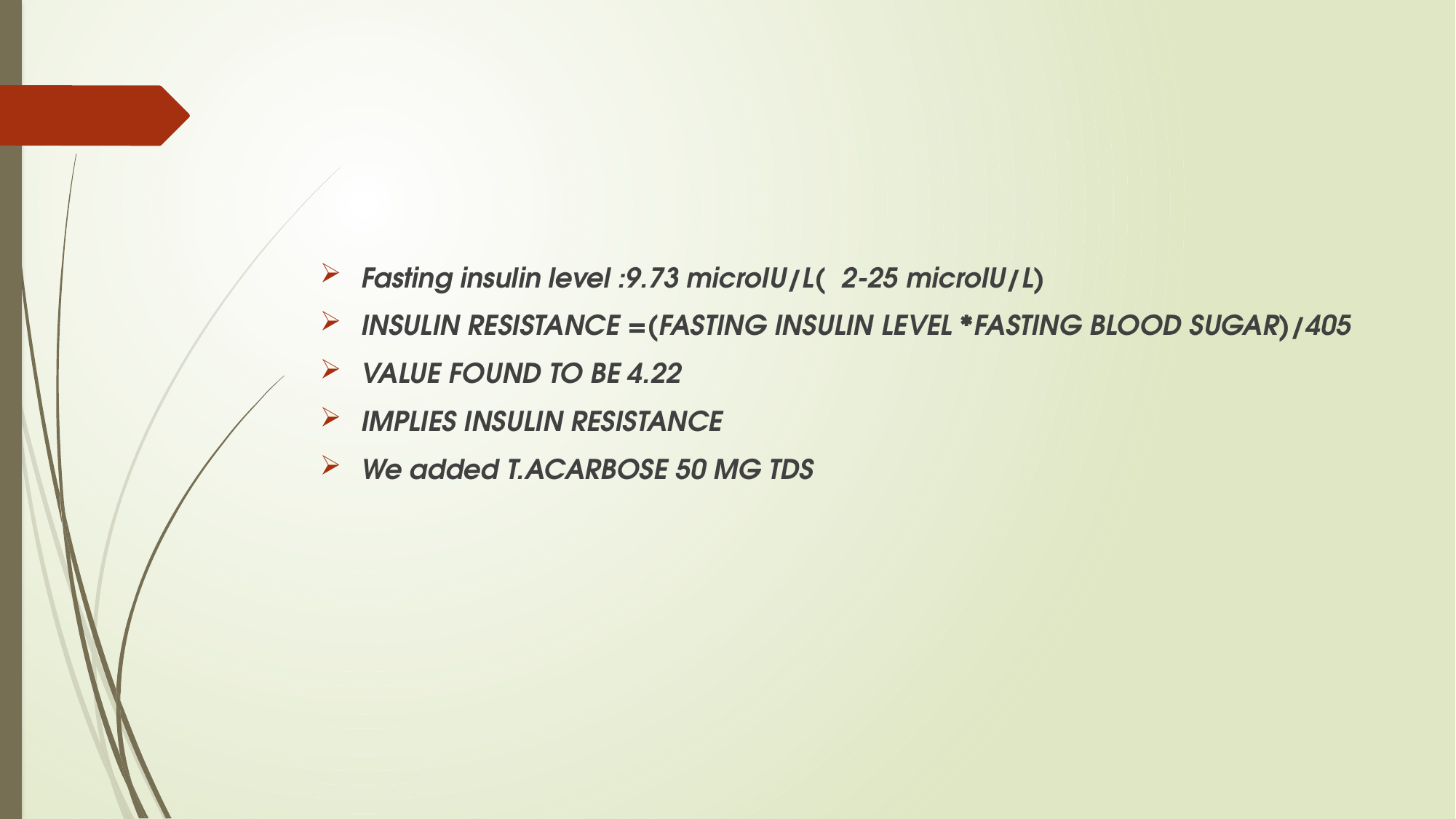

#
Fasting insulin level :9.73 microIU/L(  2-25 microIU/L)
INSULIN RESISTANCE =(FASTING INSULIN LEVEL *FASTING BLOOD SUGAR)/405
VALUE FOUND TO BE 4.22
IMPLIES INSULIN RESISTANCE
We added T.ACARBOSE 50 MG TDS